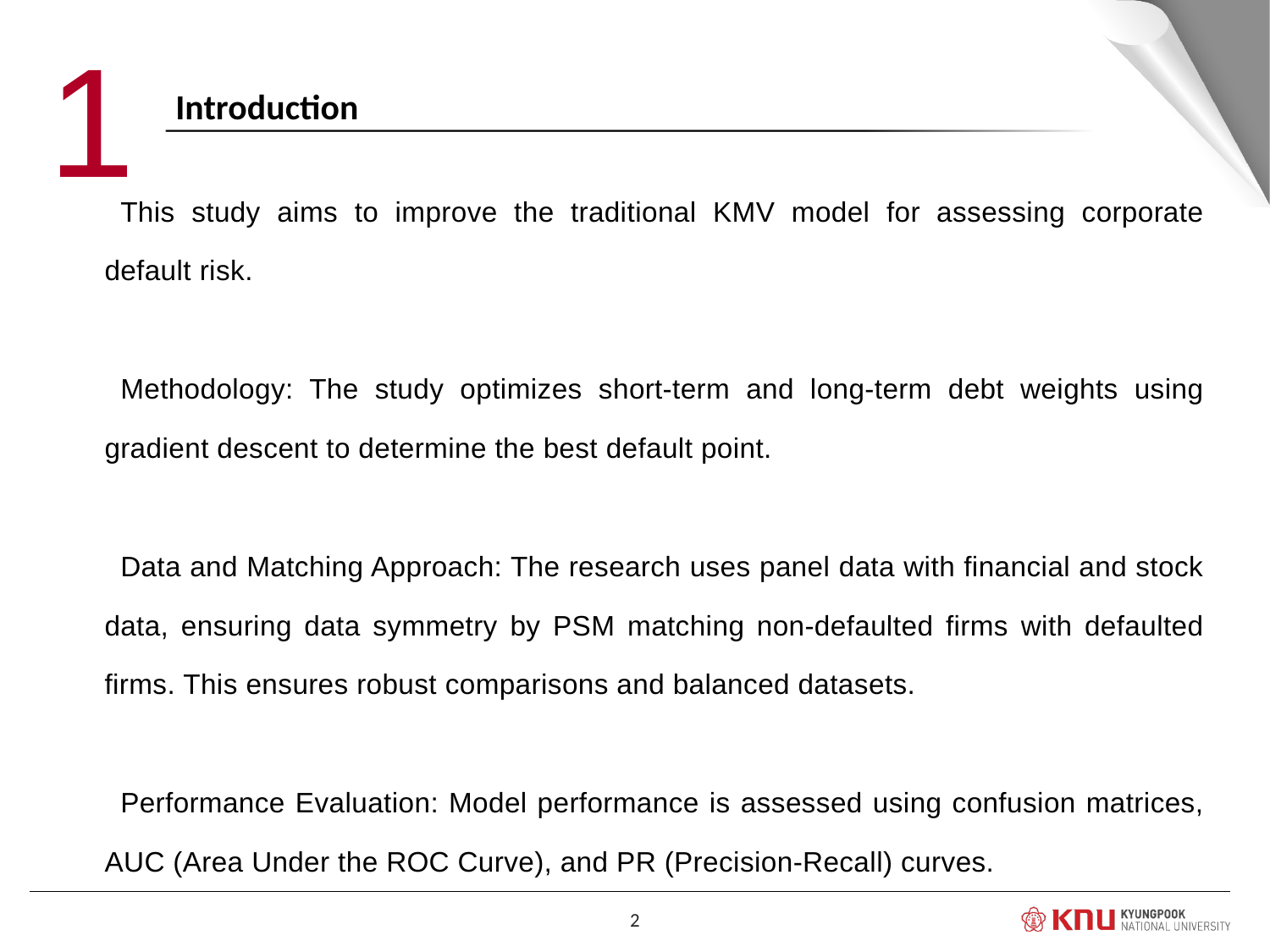

1
Introduction
This study aims to improve the traditional KMV model for assessing corporate default risk.

Methodology: The study optimizes short-term and long-term debt weights using gradient descent to determine the best default point.

Data and Matching Approach: The research uses panel data with financial and stock data, ensuring data symmetry by PSM matching non-defaulted firms with defaulted firms. This ensures robust comparisons and balanced datasets.

Performance Evaluation: Model performance is assessed using confusion matrices, AUC (Area Under the ROC Curve), and PR (Precision-Recall) curves.
2